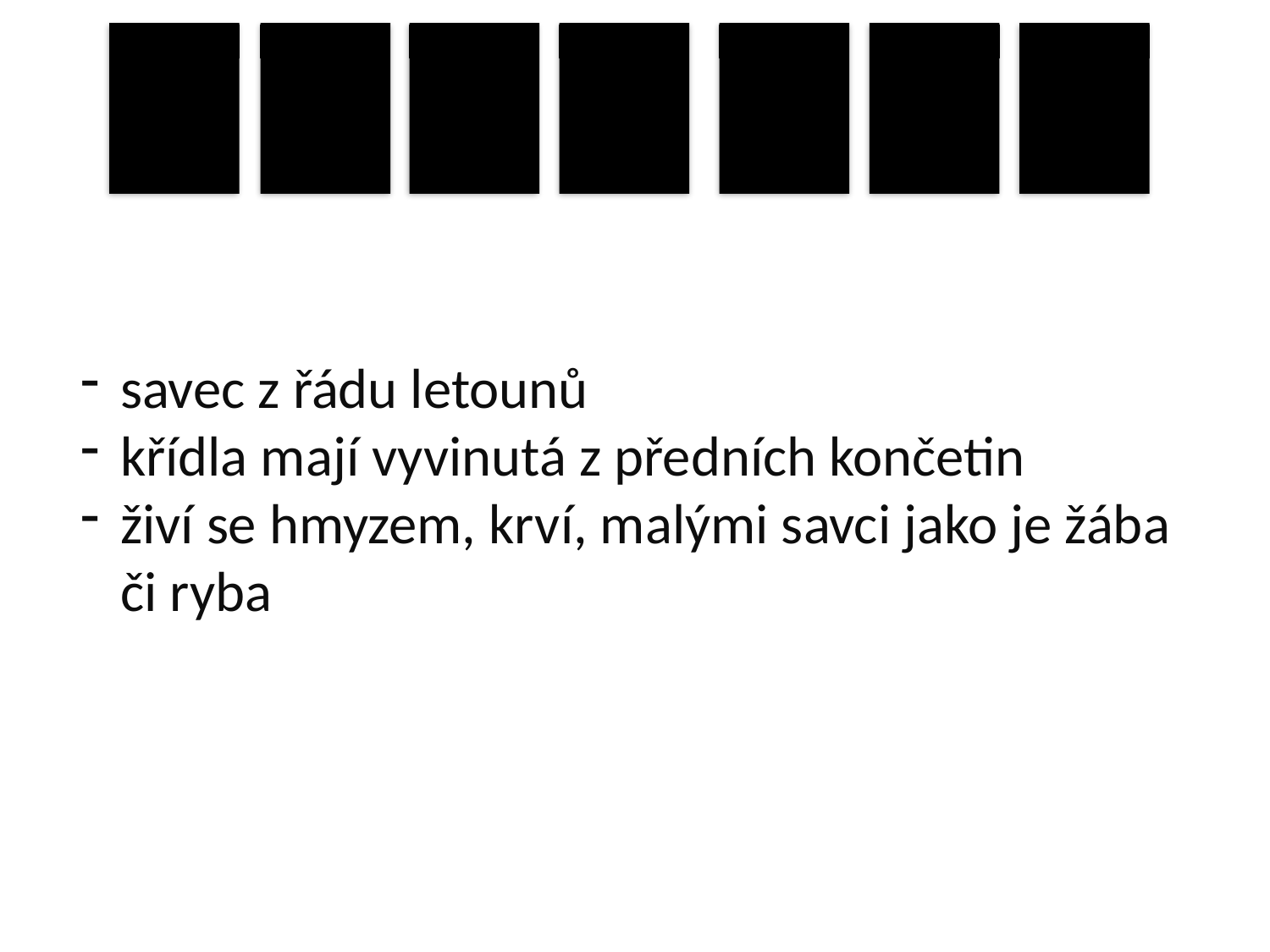

savec z řádu letounů
křídla mají vyvinutá z předních končetin
živí se hmyzem, krví, malými savci jako je žába či ryba